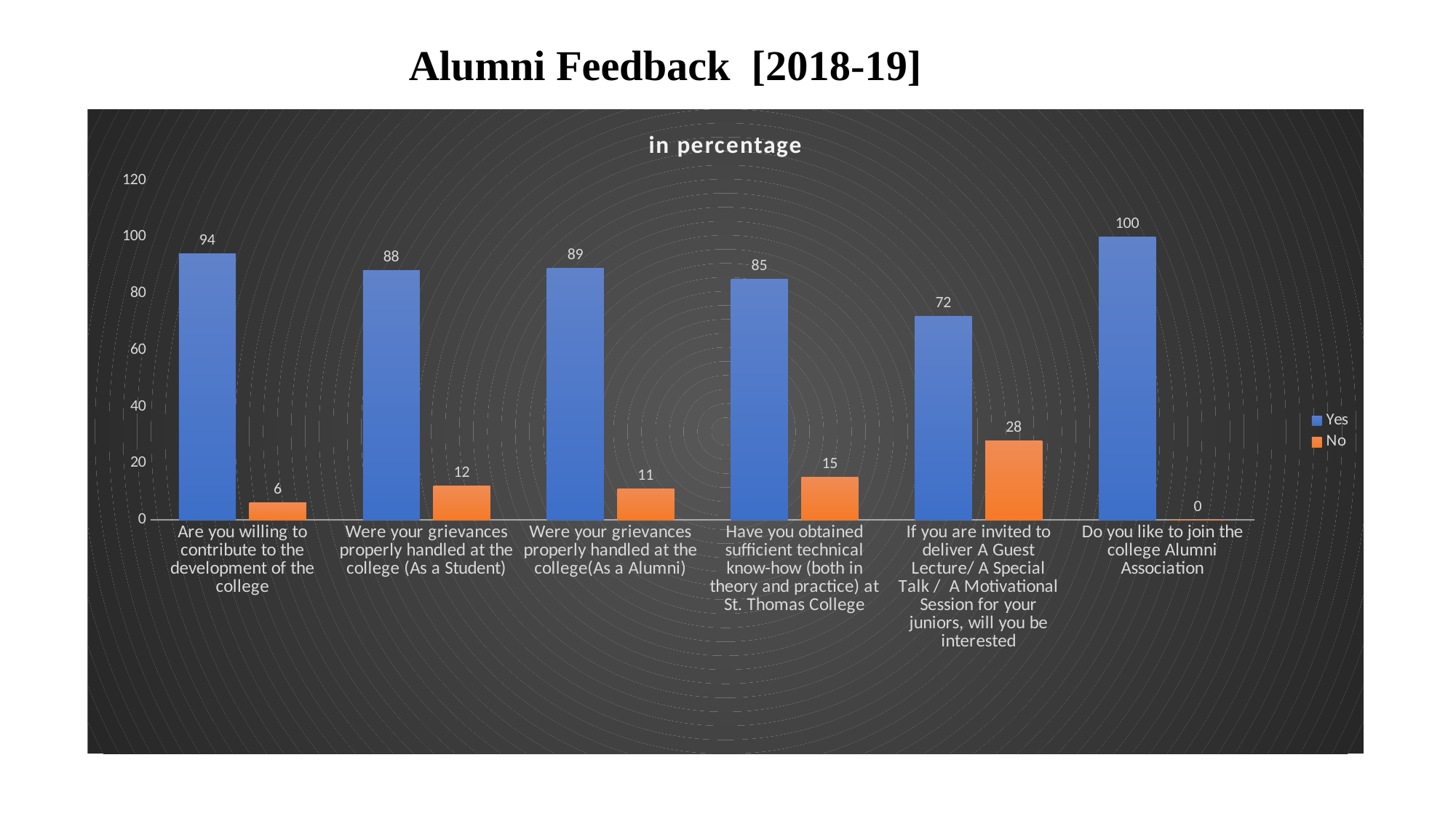

Alumni Feedback  [2018-19]

### Chart: in percentage

| Category | Yes | No |
|---|---|---|
| Are you willing to contribute to the development of the college | 94.0 | 6.0 |
| Were your grievances properly handled at the college (As a Student) | 88.0 | 12.0 |
| Were your grievances properly handled at the college(As a Alumni) | 89.0 | 11.0 |
| Have you obtained sufficient technical know-how (both in theory and practice) at St. Thomas College | 85.0 | 15.0 |
| If you are invited to deliver A Guest Lecture/ A Special Talk /  A Motivational Session for your juniors, will you be interested | 72.0 | 28.0 |
| Do you like to join the college Alumni Association | 100.0 | 0.0 |